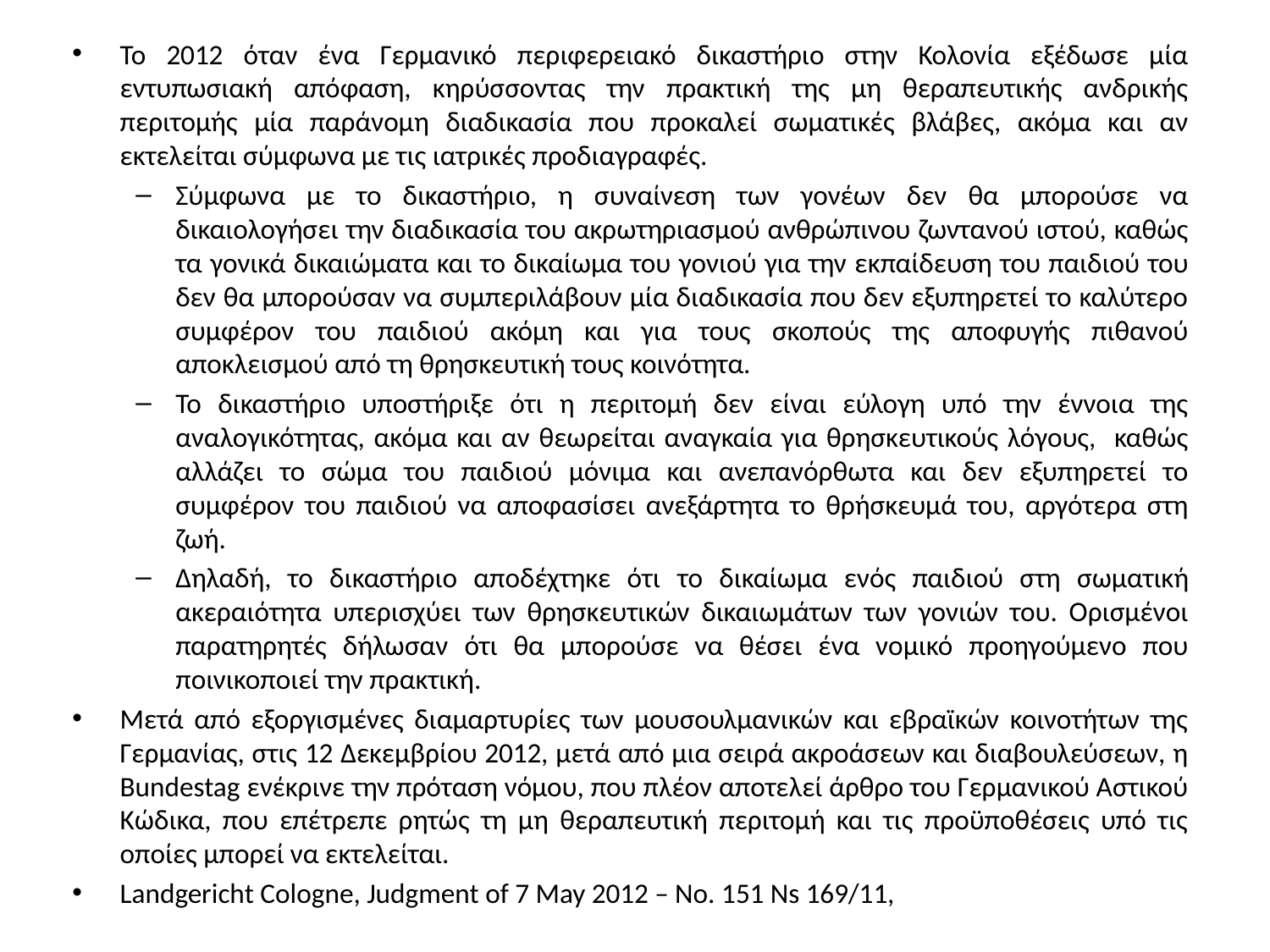

Το 2012 όταν ένα Γερμανικό περιφερειακό δικαστήριο στην Κολονία εξέδωσε μία εντυπωσιακή απόφαση, κηρύσσοντας την πρακτική της μη θεραπευτικής ανδρικής περιτομής μία παράνομη διαδικασία που προκαλεί σωματικές βλάβες, ακόμα και αν εκτελείται σύμφωνα με τις ιατρικές προδιαγραφές.
Σύμφωνα με το δικαστήριο, η συναίνεση των γονέων δεν θα μπορούσε να δικαιολογήσει την διαδικασία του ακρωτηριασμού ανθρώπινου ζωντανού ιστού, καθώς τα γονικά δικαιώματα και το δικαίωμα του γονιού για την εκπαίδευση του παιδιού του δεν θα μπορούσαν να συμπεριλάβουν μία διαδικασία που δεν εξυπηρετεί το καλύτερο συμφέρον του παιδιού ακόμη και για τους σκοπούς της αποφυγής πιθανού αποκλεισμού από τη θρησκευτική τους κοινότητα.
Το δικαστήριο υποστήριξε ότι η περιτομή δεν είναι εύλογη υπό την έννοια της αναλογικότητας, ακόμα και αν θεωρείται αναγκαία για θρησκευτικούς λόγους,  καθώς αλλάζει το σώμα του παιδιού μόνιμα και ανεπανόρθωτα και δεν εξυπηρετεί το συμφέρον του παιδιού να αποφασίσει ανεξάρτητα το θρήσκευμά του, αργότερα στη ζωή.
Δηλαδή, το δικαστήριο αποδέχτηκε ότι το δικαίωμα ενός παιδιού στη σωματική ακεραιότητα υπερισχύει των θρησκευτικών δικαιωμάτων των γονιών του. Ορισμένοι παρατηρητές δήλωσαν ότι θα μπορούσε να θέσει ένα νομικό προηγούμενο που ποινικοποιεί την πρακτική.
Μετά από εξοργισμένες διαμαρτυρίες των μουσουλμανικών και εβραϊκών κοινοτήτων της Γερμανίας, στις 12 Δεκεμβρίου 2012, μετά από μια σειρά ακροάσεων και διαβουλεύσεων, η Bundestag ενέκρινε την πρόταση νόμου, που πλέον αποτελεί άρθρο του Γερμανικού Αστικού Κώδικα, που επέτρεπε ρητώς τη μη θεραπευτική περιτομή και τις προϋποθέσεις υπό τις οποίες μπορεί να εκτελείται.
Landgericht Cologne, Judgment of 7 May 2012 – No. 151 Ns 169/11,